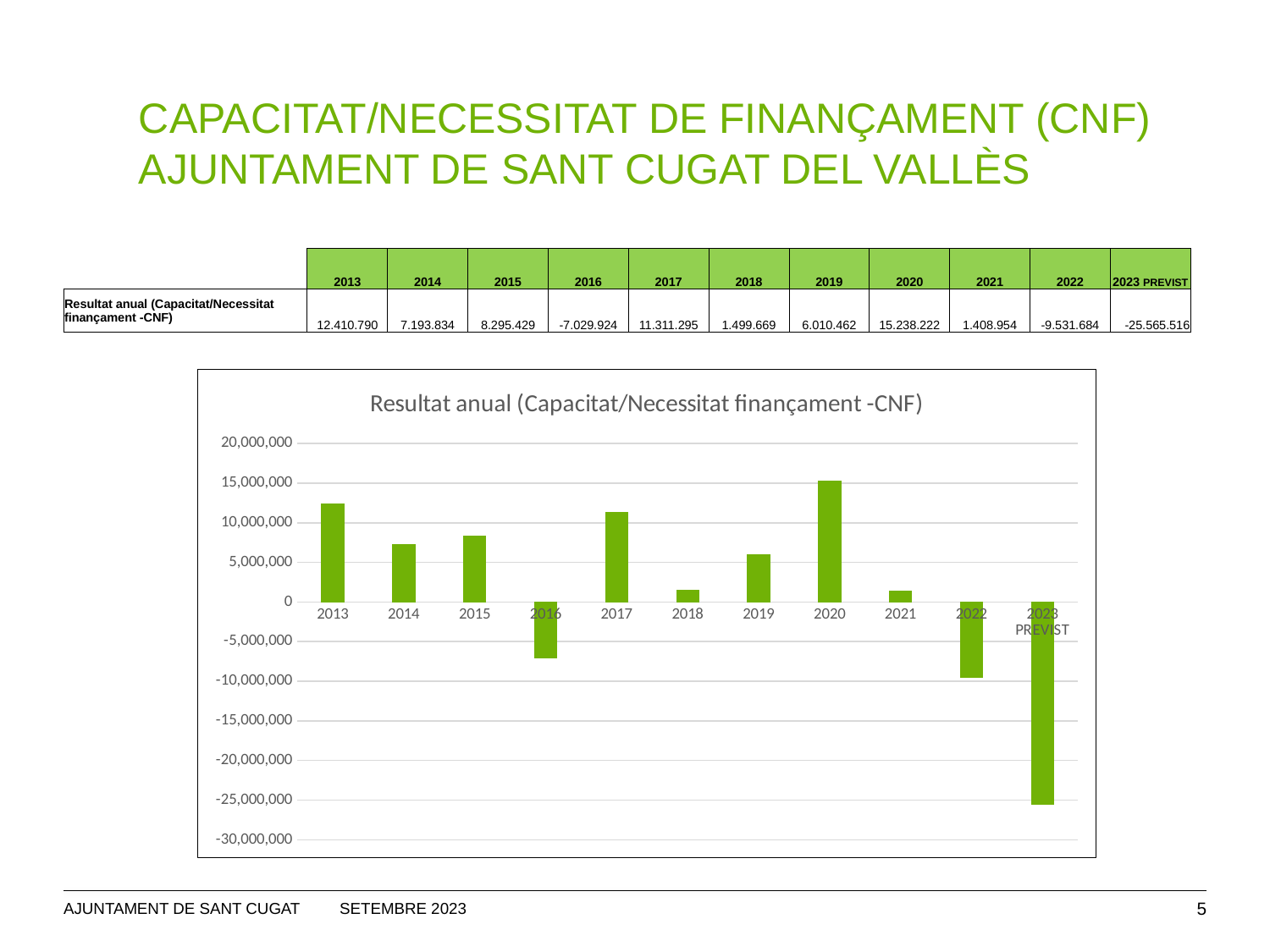

CAPACITAT/NECESSITAT DE FINANÇAMENT (CNF)
AJUNTAMENT DE SANT CUGAT DEL VALLÈS
|  | 2013 | 2014 | 2015 | 2016 | 2017 | 2018 | 2019 | 2020 | 2021 | 2022 | 2023 PREVIST |
| --- | --- | --- | --- | --- | --- | --- | --- | --- | --- | --- | --- |
| Resultat anual (Capacitat/Necessitat finançament -CNF) | 12.410.790 | 7.193.834 | 8.295.429 | -7.029.924 | 11.311.295 | 1.499.669 | 6.010.462 | 15.238.222 | 1.408.954 | -9.531.684 | -25.565.516 |

### Chart:

| Category | Resultat anual (Capacitat/Necessitat finançament -CNF) |
|---|---|
| 2013 | 12410790.150000012 |
| 2014 | 7193833.680000024 |
| 2015 | 8295429.169999972 |
| 2016 | -7029924.460000012 |
| 2017 | 11311294.809999987 |
| 2018 | 1499669.260000009 |
| 2019 | 6010462.190000005 |
| 2020 | 15238222.210000016 |
| 2021 | 1408953.7299999911 |
| 2022 | -9531683.680000002 |
| 2023 PREVIST | -25565515.777613193 |
AJUNTAMENT DE SANT CUGAT         SETEMBRE 2023
5